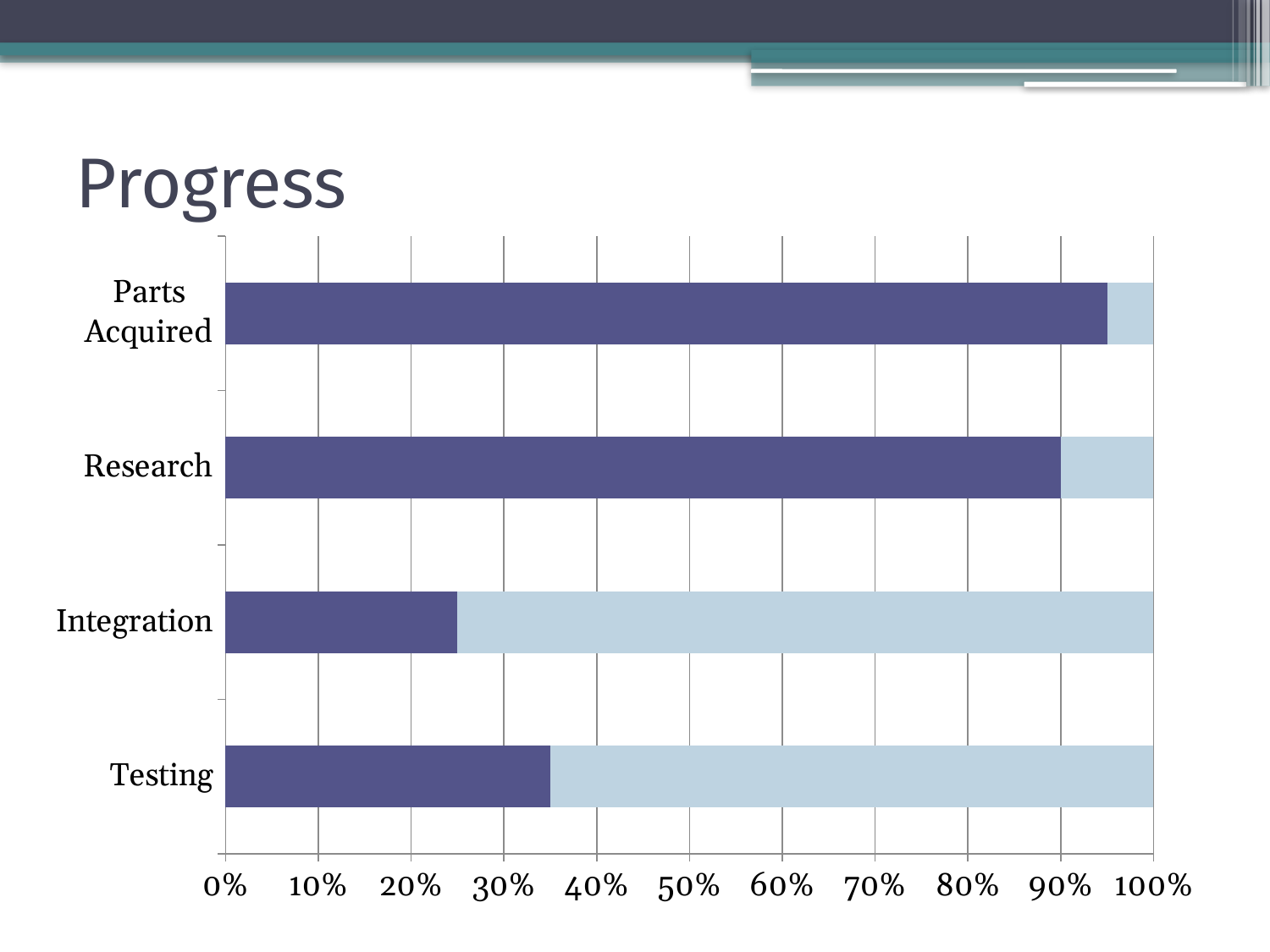

# Progress

### Chart

| Category | Series 1 | Series 2 |
|---|---|---|
| Testing | 0.3500000000000001 | 0.6500000000000002 |
| Integration | 0.25 | 0.7500000000000002 |
| Research | 0.9 | 0.1 |
| Parts Acquired | 0.9500000000000002 | 0.05000000000000006 |